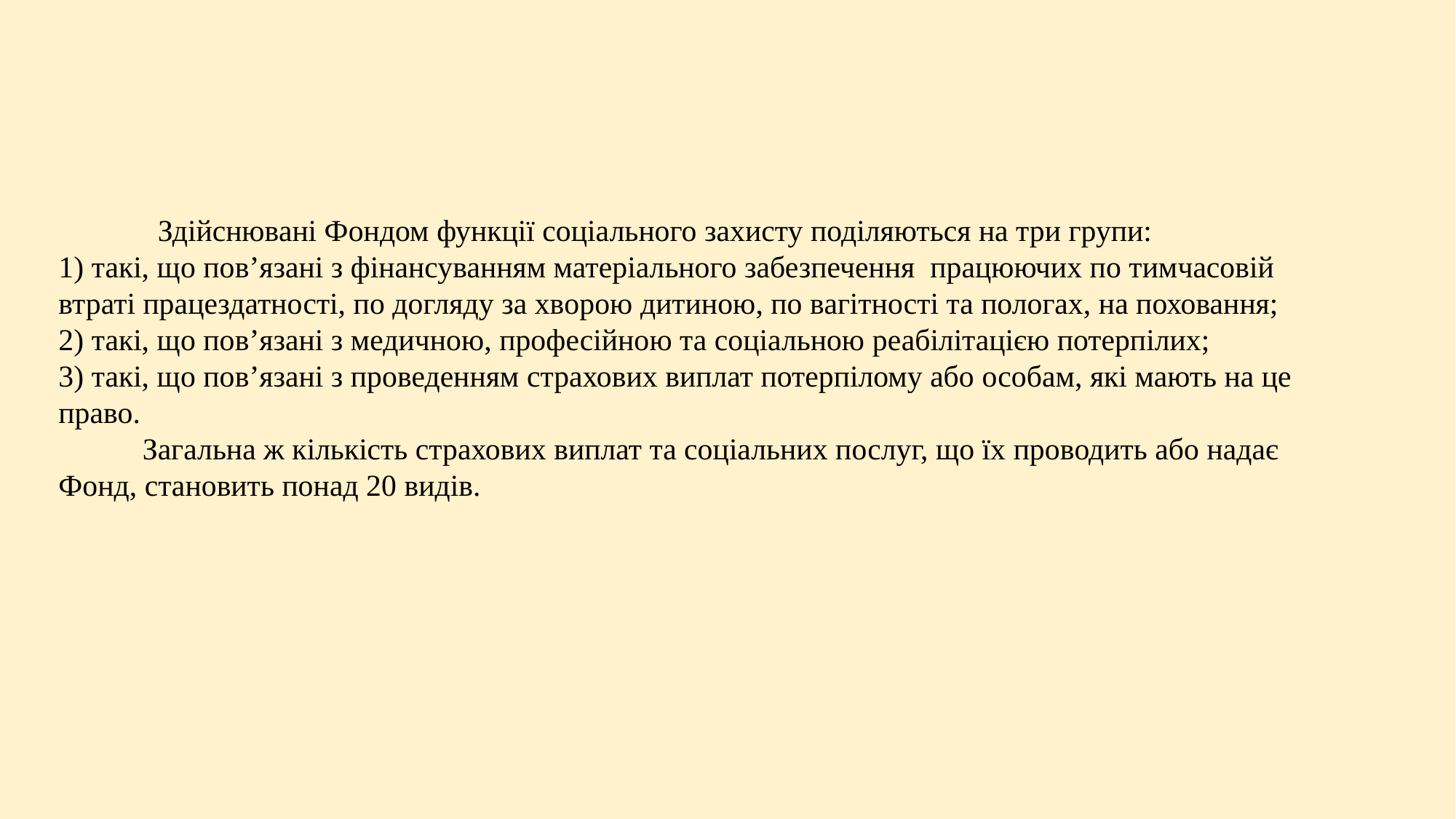

Здійснювані Фондом функції соціального захисту поділяються на три групи:
1) такі, що пов’язані з фінансуванням матеріального забезпечення  працюючих по тимчасовій втраті працездатності, по догляду за хворою дитиною, по вагітності та пологах, на поховання;
2) такі, що пов’язані з медичною, професійною та соціальною реабілітацією потерпілих;
3) такі, що пов’язані з проведенням страхових виплат потерпілому або особам, які мають на це право.
           Загальна ж кількість страхових виплат та соціальних послуг, що їх проводить або надає Фонд, становить понад 20 видів.